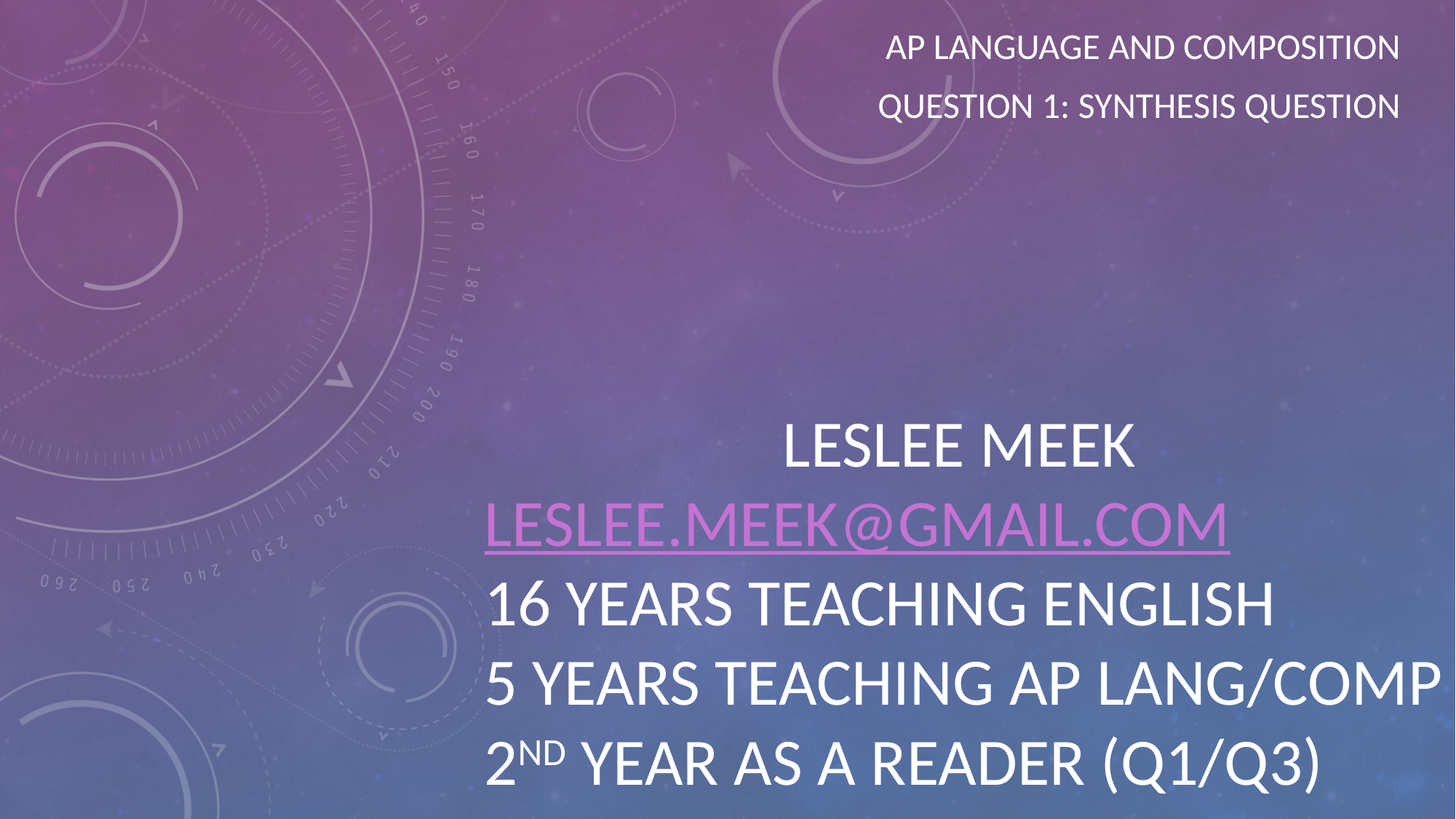

AP language and Composition
Question 1: Synthesis question
# Leslee Meek leslee.meek@gmail.com 16 Years Teaching English 5 Years Teaching AP Lang/Comp 2nd Year as a reader (Q1/Q3)